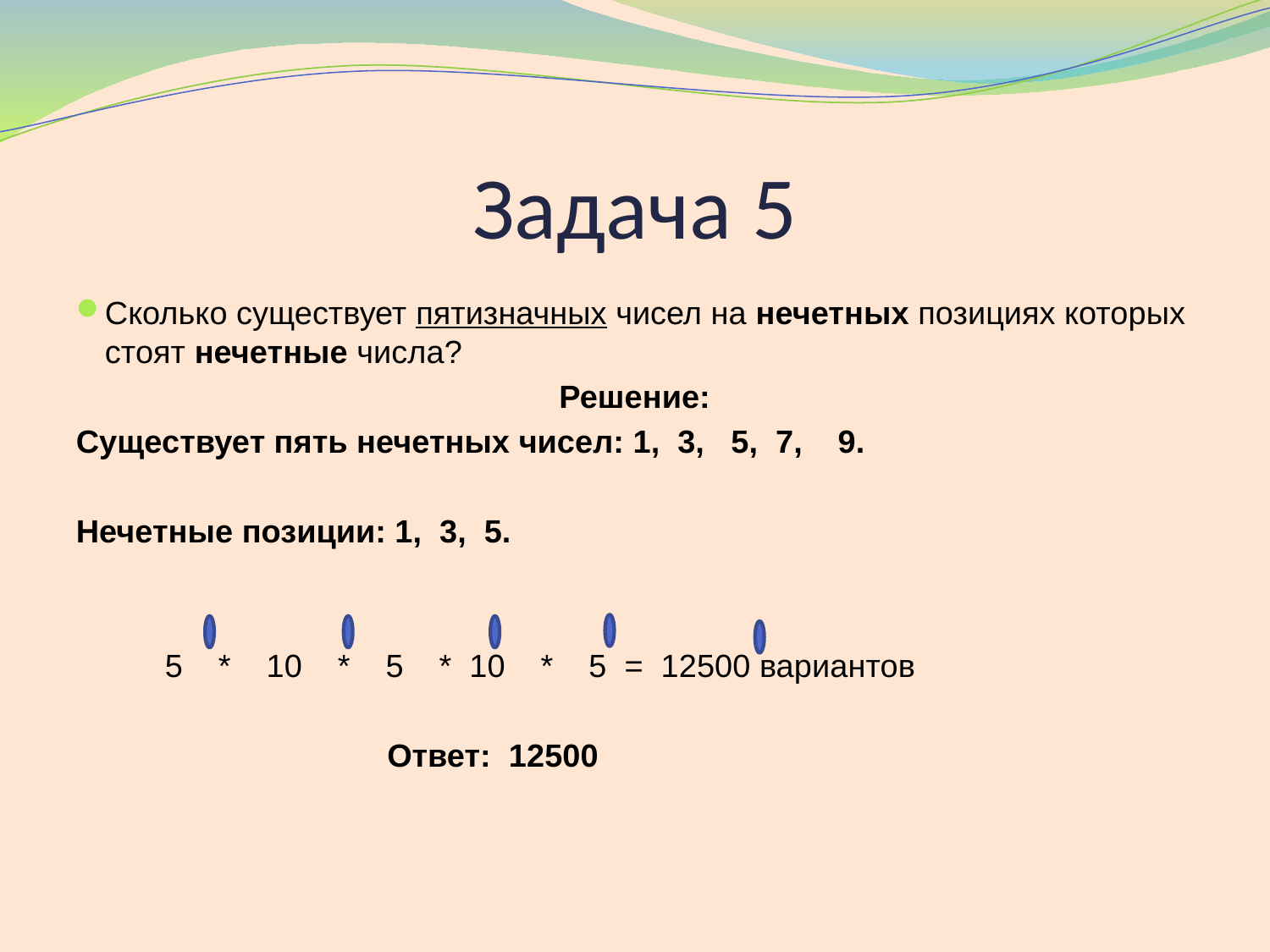

# Задача 5

Сколько существует пятизначных чисел на нечетных позициях которых стоят нечетные числа?
Решение:
Существует пять нечетных чисел: 1,  3,   5,  7,    9.

Нечетные позиции: 1,  3,  5.

          5    *    10    *    5    *  10    *    5  =  12500 вариантов

                                   Ответ:  12500